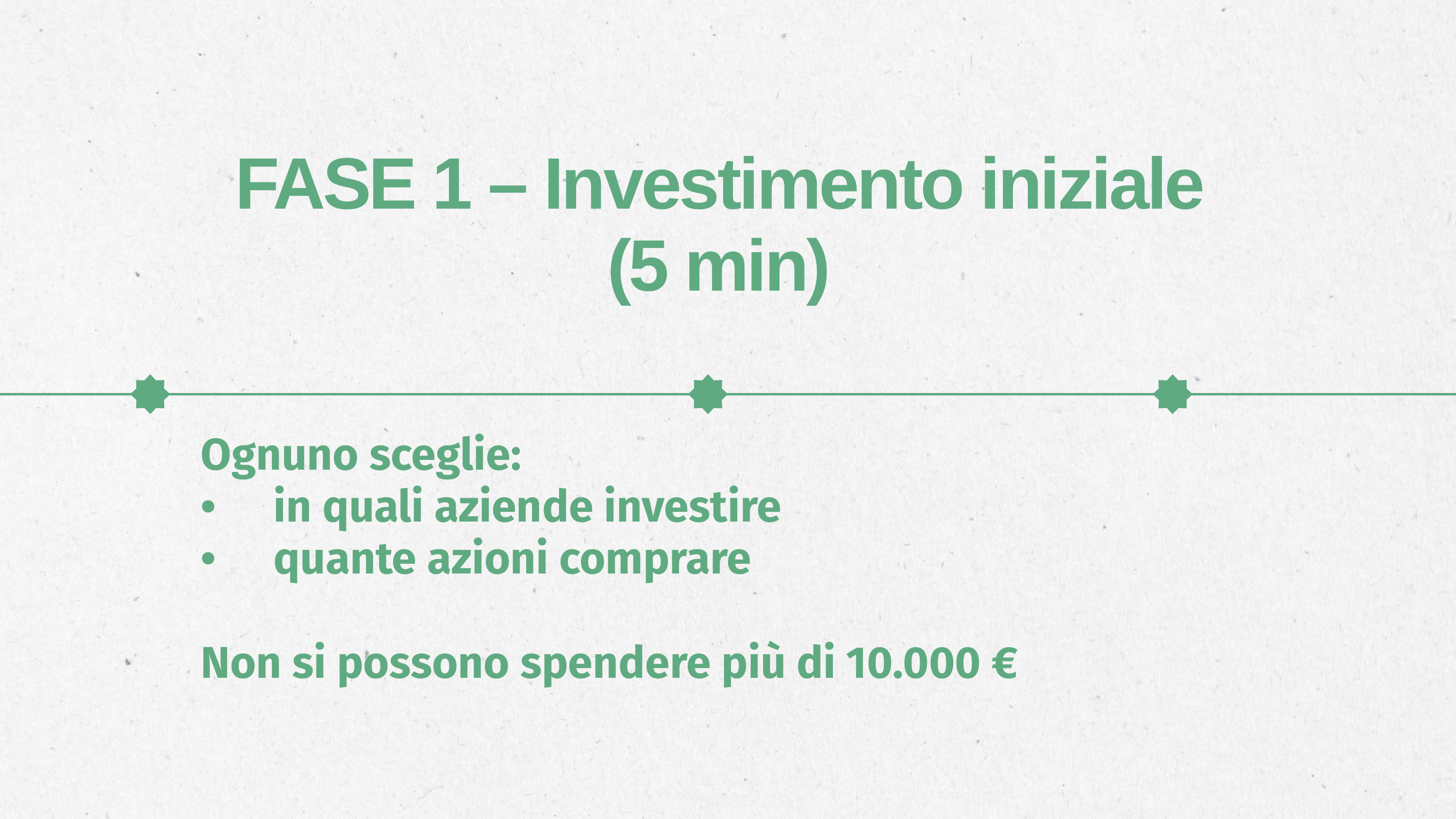

FASE 1 – Investimento iniziale (5 min)

Ognuno sceglie:
•	in quali aziende investire
•	quante azioni comprare

Non si possono spendere più di 10.000 €